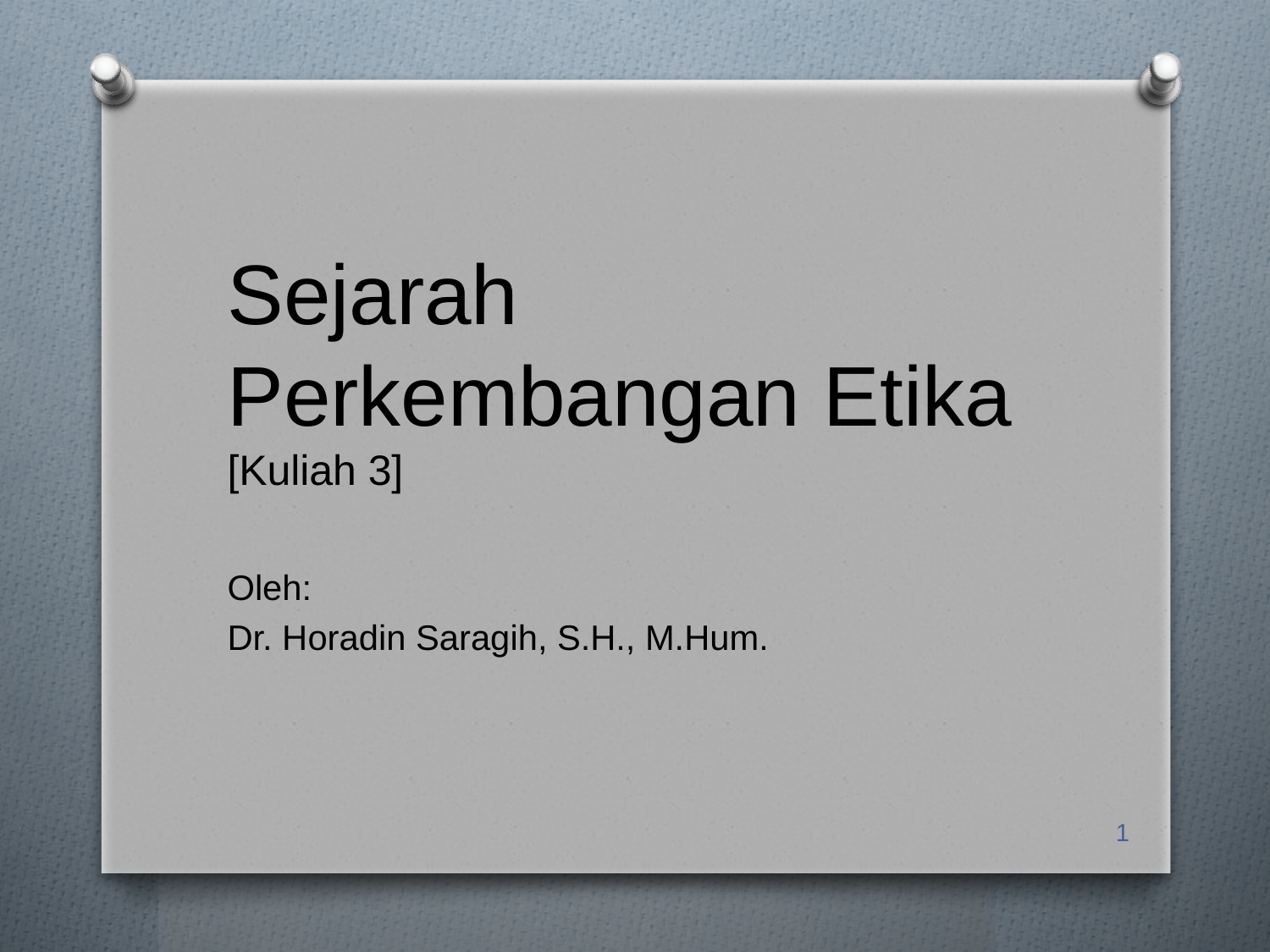

Sejarah Perkembangan Etika
[Kuliah 3]

Oleh:
Dr. Horadin Saragih, S.H., M.Hum.

1